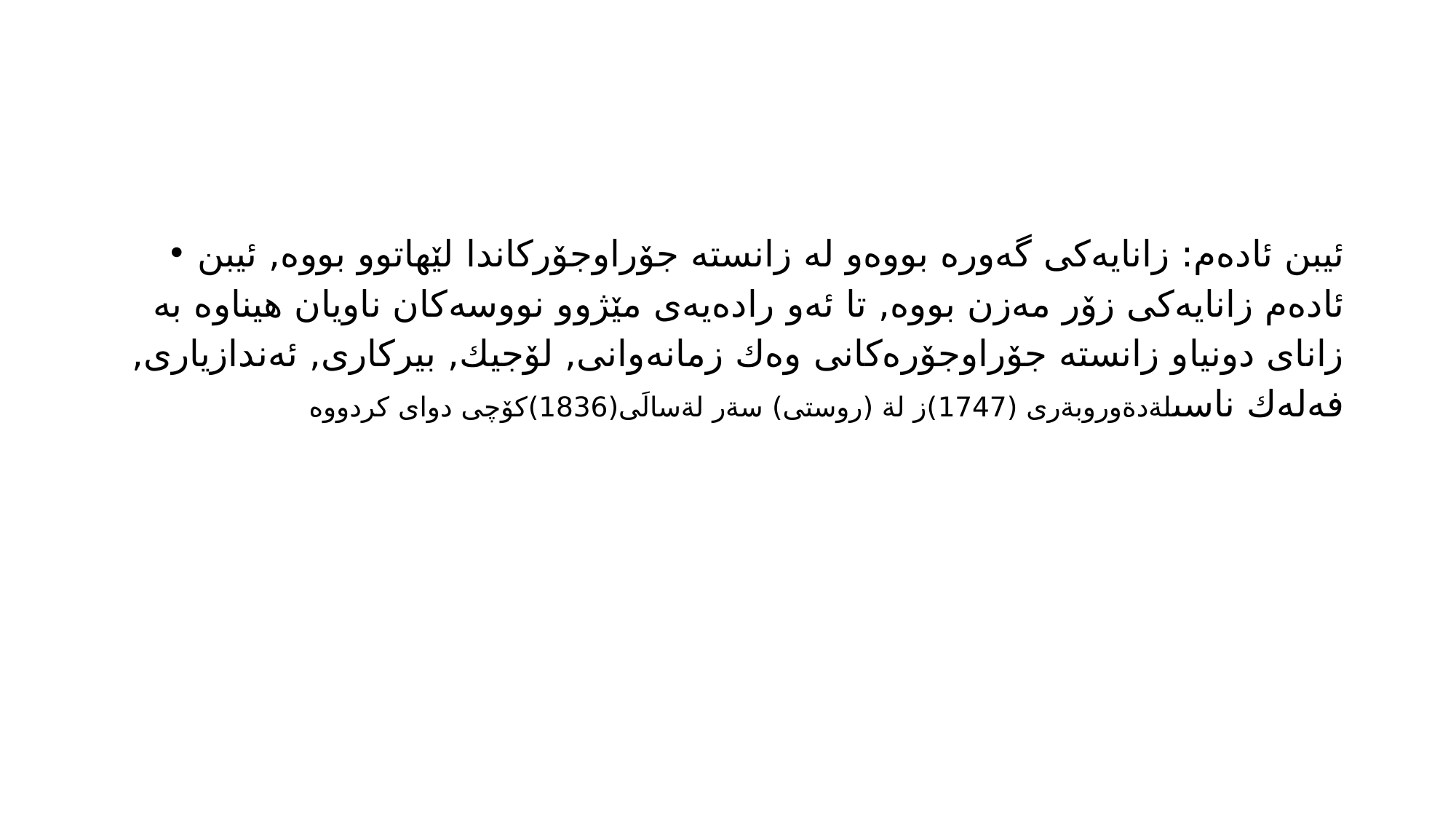

#
ئیبن ئاده‌م: زانایه‌كى گه‌وره‌ بووه‌و له‌ زانسته‌ جۆراوجۆركاندا لێهاتوو بووه‌, ئیبن ئاده‌م زانایه‌كى زۆر مه‌زن بووه‌, تا ئه‌و راده‌یه‌ى مێژوو نووسه‌كان ناویان هیناوه‌ به‌ زاناى دونیاو زانسته‌ جۆراوجۆره‌كانى وه‌ك زمانه‌وانى, لۆجیك, بیركارى, ئه‌ندازیارى, فه‌له‌ك ناسىلةدةوروبةرى (1747)ز لة (روستى) سةر لةسالَى(1836)كۆچی دوای كردووه‌